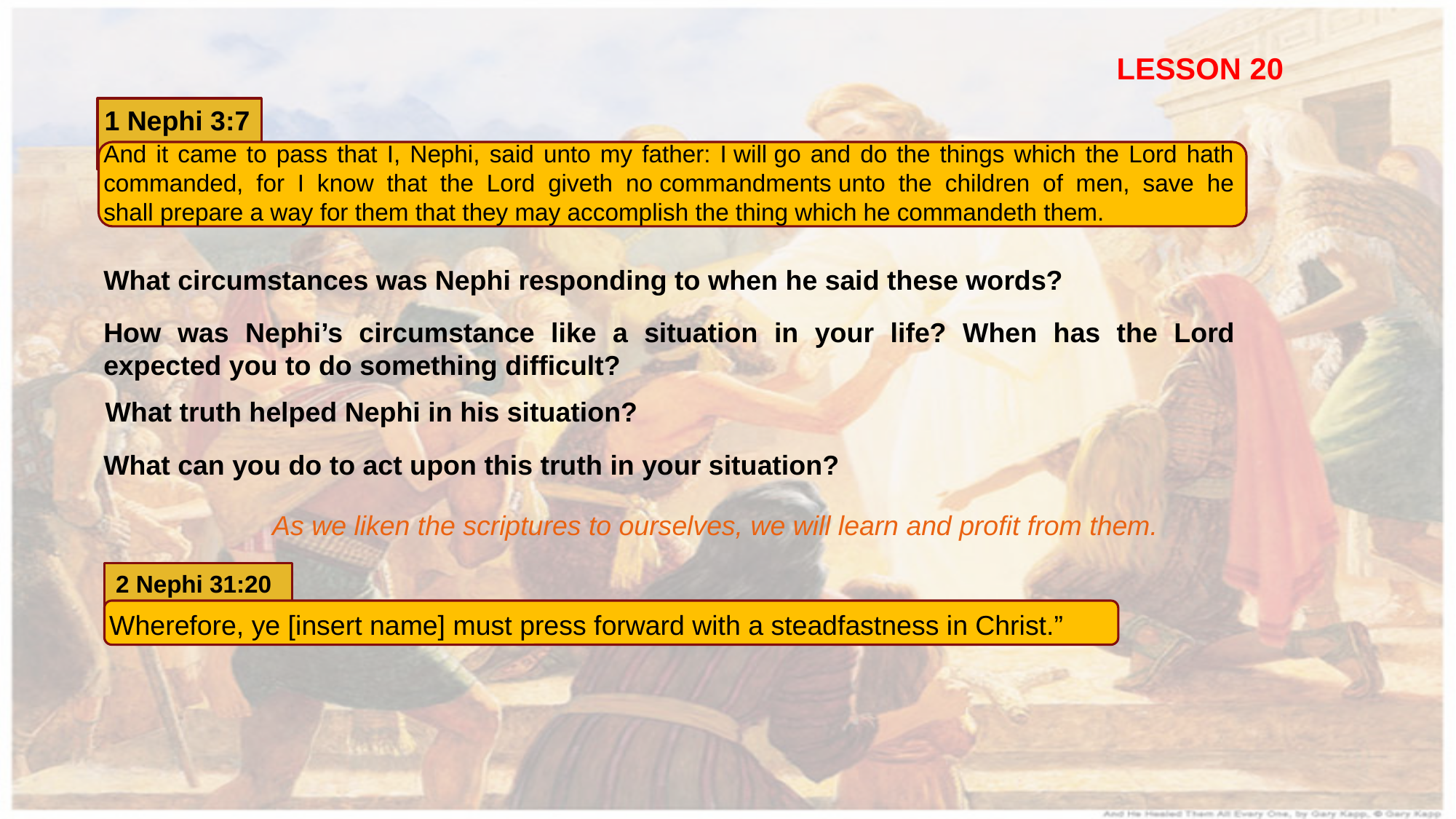

LESSON 20

1 Nephi 3:7
And it came to pass that I, Nephi, said unto my father: I will go and do the things which the Lord hath commanded, for I know that the Lord giveth no commandments unto the children of men, save he shall prepare a way for them that they may accomplish the thing which he commandeth them.

What circumstances was Nephi responding to when he said these words?
How was Nephi’s circumstance like a situation in your life? When has the Lord expected you to do something difficult?
What truth helped Nephi in his situation?
What can you do to act upon this truth in your situation?
As we liken the scriptures to ourselves, we will learn and profit from them.
2 Nephi 31:20

Wherefore, ye [insert name] must press forward with a steadfastness in Christ.”